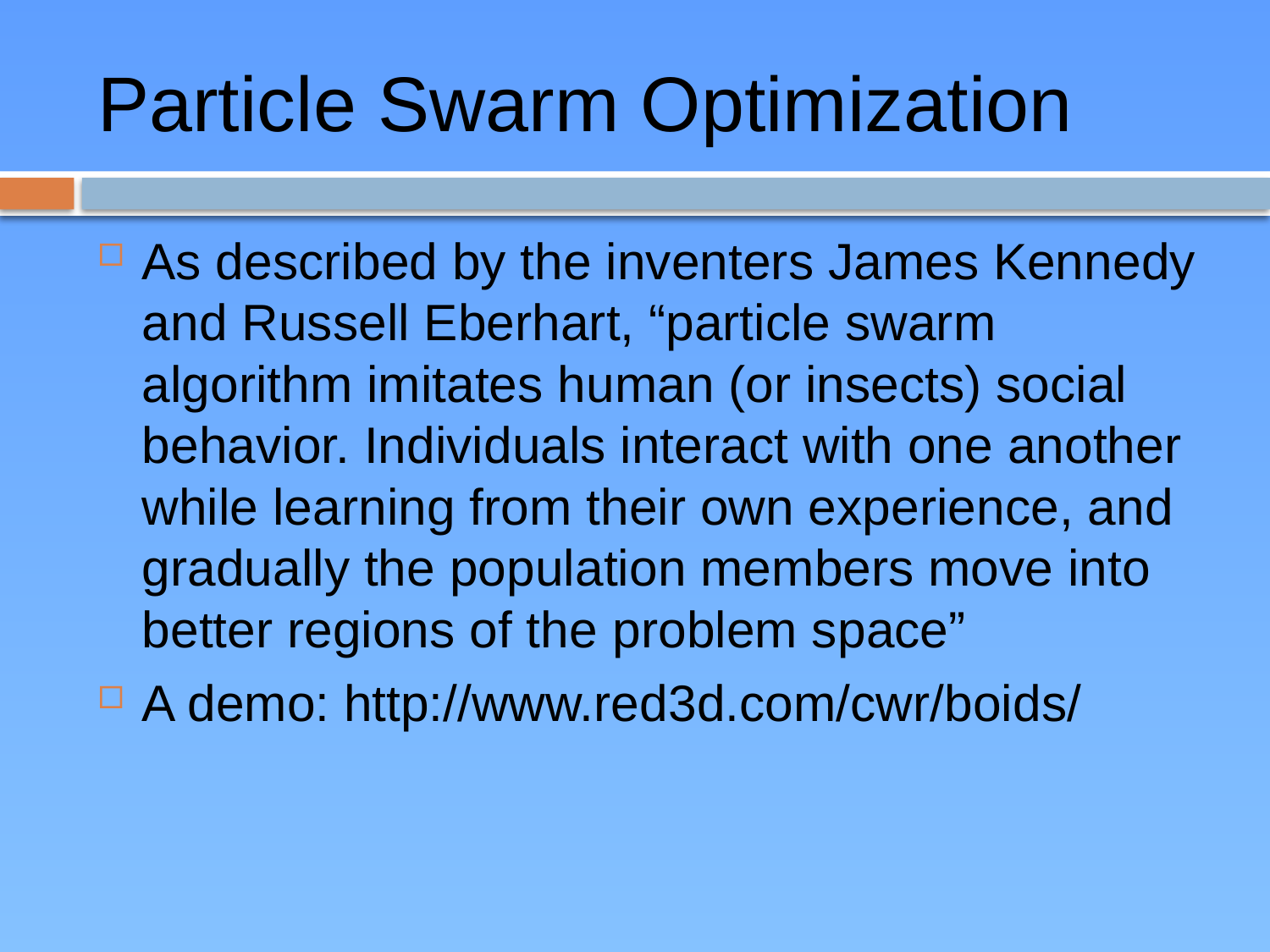

# Particle Swarm Optimization
As described by the inventers James Kennedy and Russell Eberhart, “particle swarm algorithm imitates human (or insects) social behavior. Individuals interact with one another while learning from their own experience, and gradually the population members move into better regions of the problem space”
A demo: http://www.red3d.com/cwr/boids/